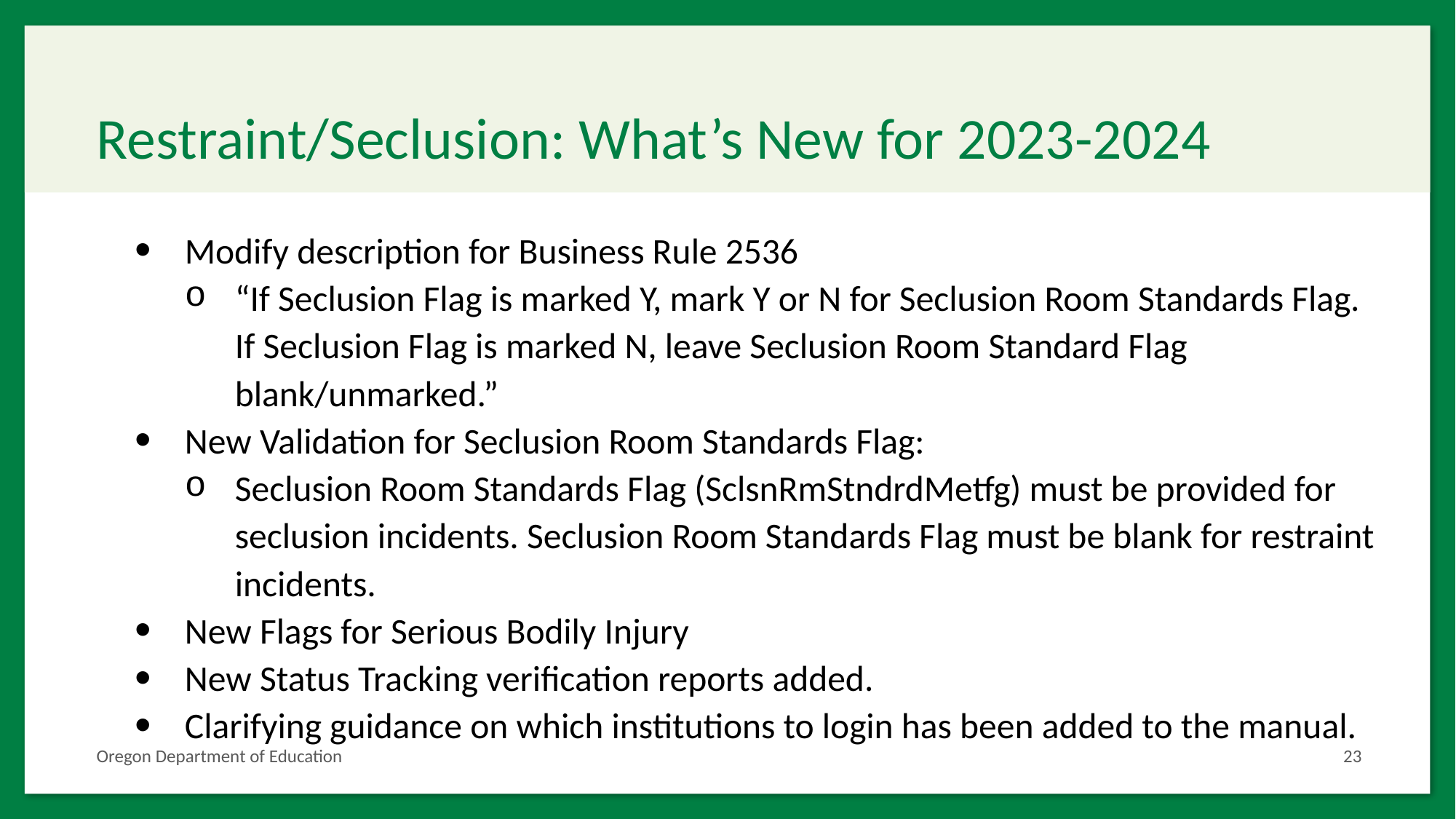

# Restraint/Seclusion: What’s New for 2023-2024
Modify description for Business Rule 2536
“If Seclusion Flag is marked Y, mark Y or N for Seclusion Room Standards Flag. If Seclusion Flag is marked N, leave Seclusion Room Standard Flag blank/unmarked.”
New Validation for Seclusion Room Standards Flag:
Seclusion Room Standards Flag (SclsnRmStndrdMetfg) must be provided for seclusion incidents. Seclusion Room Standards Flag must be blank for restraint incidents.
New Flags for Serious Bodily Injury
New Status Tracking verification reports added.
Clarifying guidance on which institutions to login has been added to the manual.
Oregon Department of Education
23